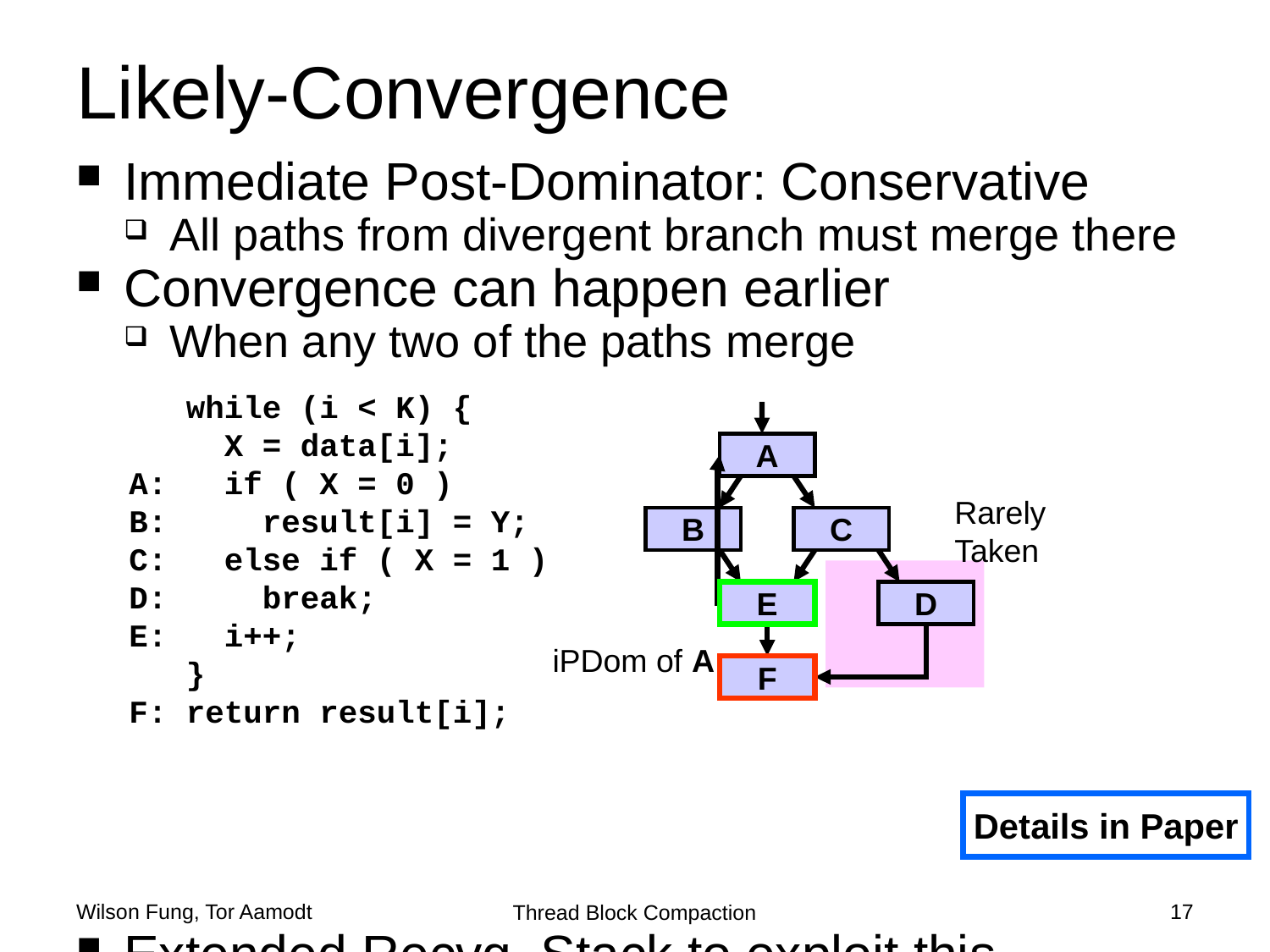

# Likely-Convergence
Immediate Post-Dominator: Conservative
All paths from divergent branch must merge there
Convergence can happen earlier
When any two of the paths merge

Extended Recvg. Stack to exploit this
TBC: 30% speedup for Ray Tracing
   while (i < K) {
     X = data[i];
A:   if ( X = 0 )
B:     result[i] = Y;
C:   else if ( X = 1 )
D:     break;
E:   i++;
   }
F: return result[i];

A

B
C

E
D
F
Rarely
Taken

iPDom of A

Details in Paper
Wilson Fung, Tor Aamodt
17
Thread Block Compaction